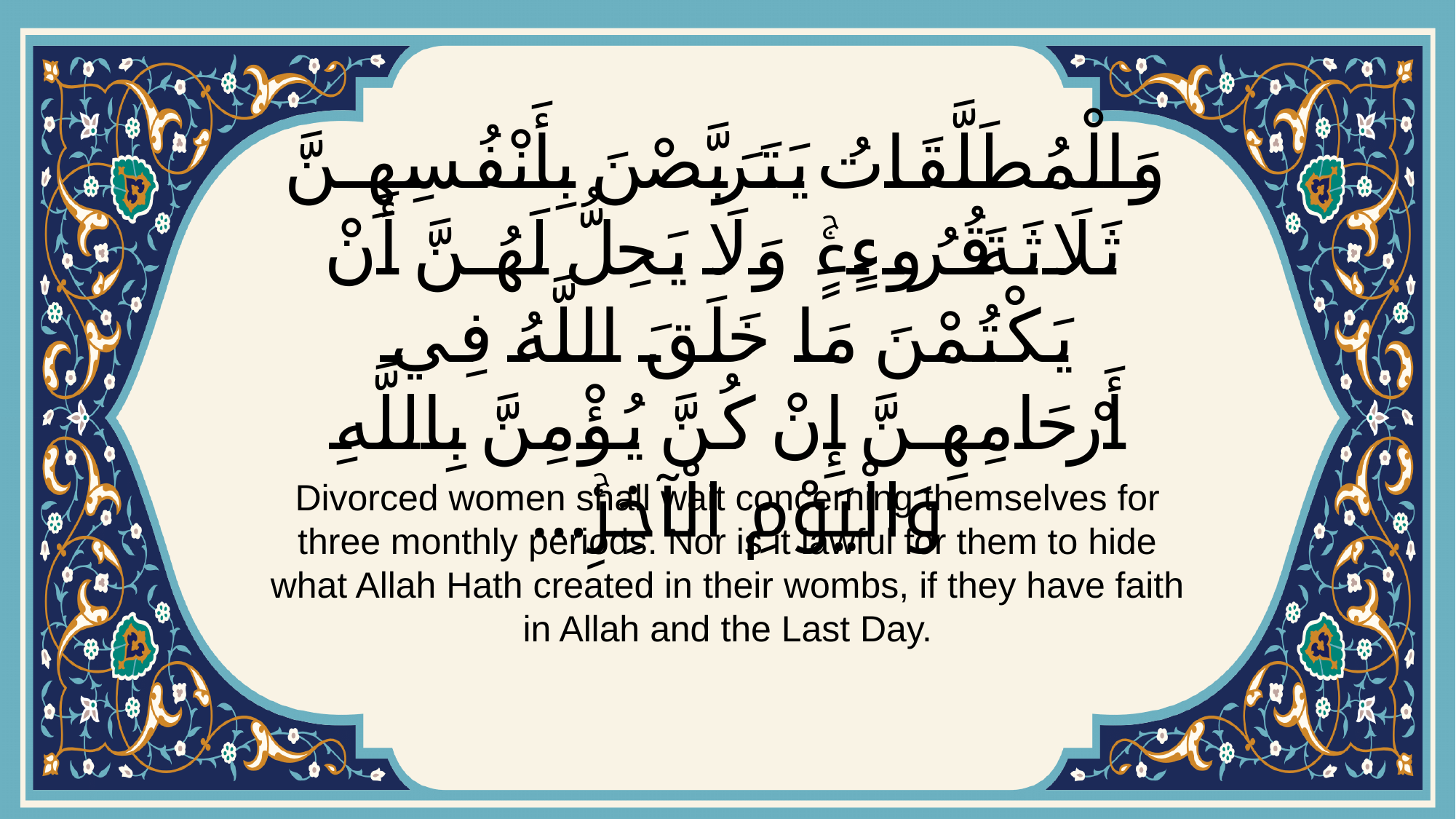

# وَالْمُطَلَّقَاتُ يَتَرَبَّصْنَ بِأَنْفُسِهِنَّ ثَلَاثَةَ قُرُوءٍۚ وَلَا يَحِلُّ لَهُنَّ أَنْ يَكْتُمْنَ مَا خَلَقَ اللَّهُ فِي أَرْحَامِهِنَّ إِنْ كُنَّ يُؤْمِنَّ بِاللَّهِ وَالْيَوْمِ الْآخِرِۚ…
Divorced women shall wait concerning themselves for three monthly periods. Nor is it lawful for them to hide what Allah Hath created in their wombs, if they have faith in Allah and the Last Day.